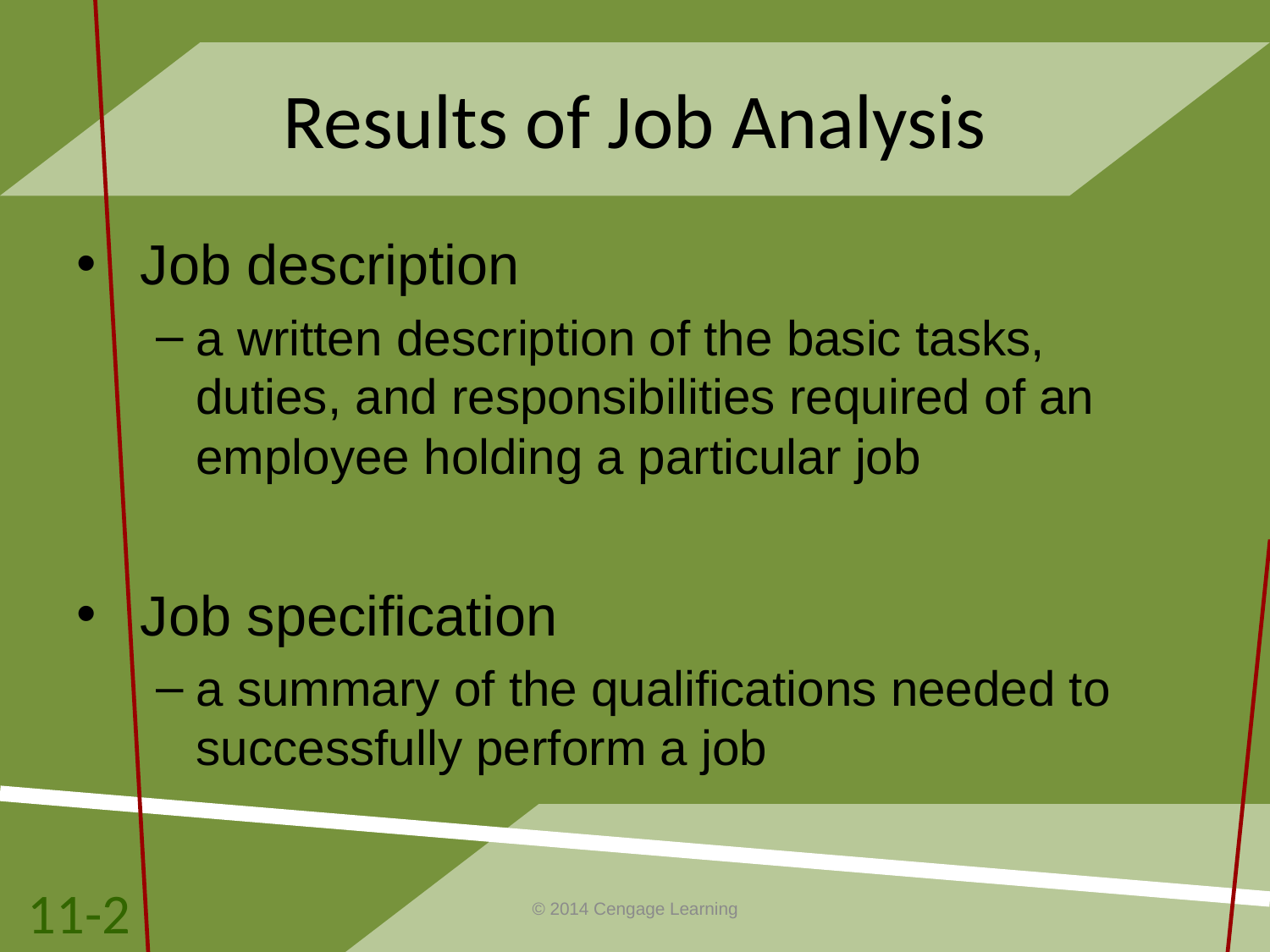

# Results of Job Analysis
Job description
a written description of the basic tasks, duties, and responsibilities required of an employee holding a particular job

Job specification
a summary of the qualifications needed to successfully perform a job
11-2
© 2014 Cengage Learning